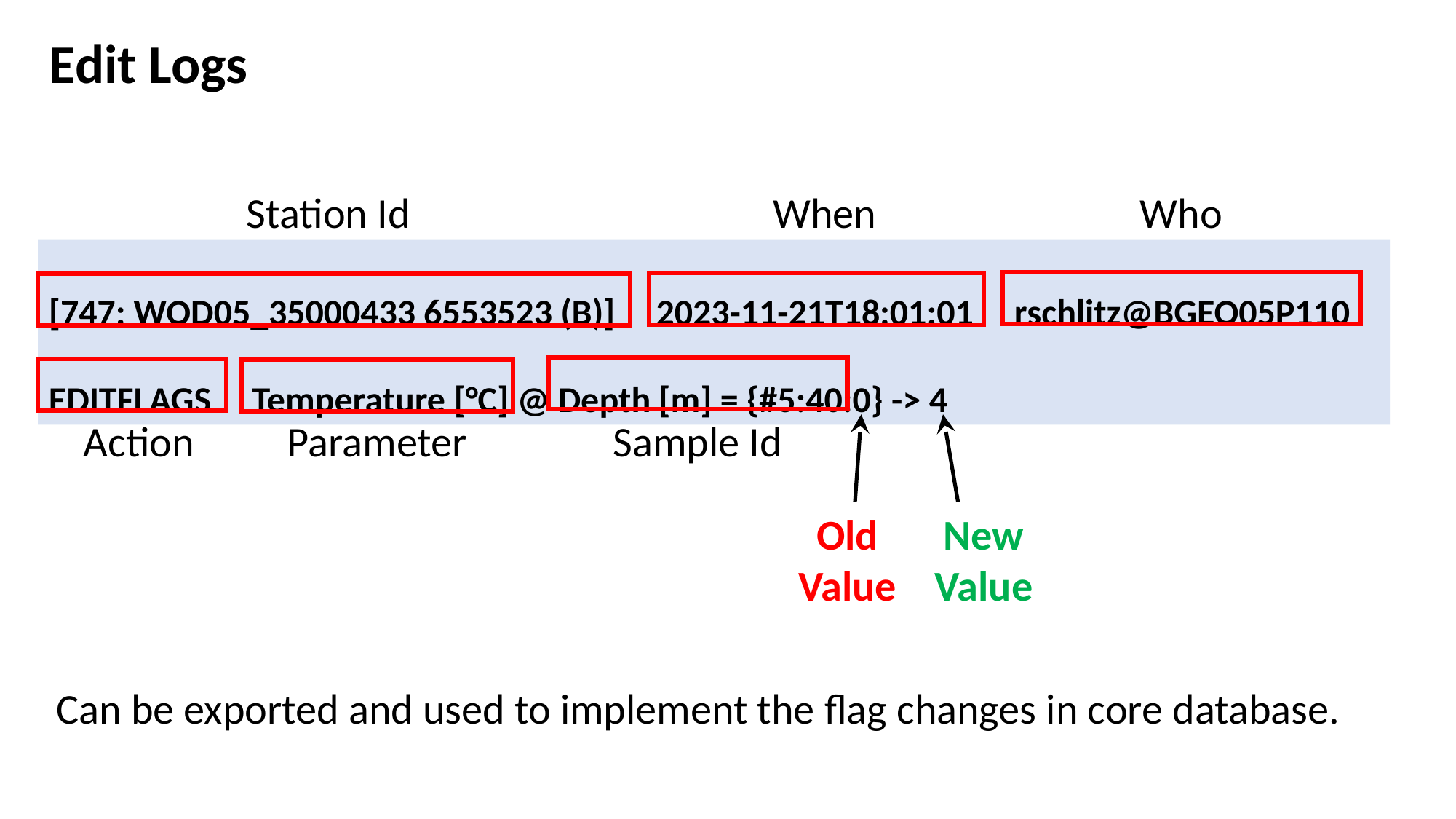

Edit Logs
Station Id
When
Who
[747: WOD05_35000433 6553523 (B)]     2023-11-21T18:01:01     rschlitz@BGEO05P110 EDITFLAGS     Temperature [°C] @ Depth [m] = {#5:40:0} -> 4

Action
Parameter
Sample Id
Old
Value
New
Value
Can be exported and used to implement the flag changes in core database.